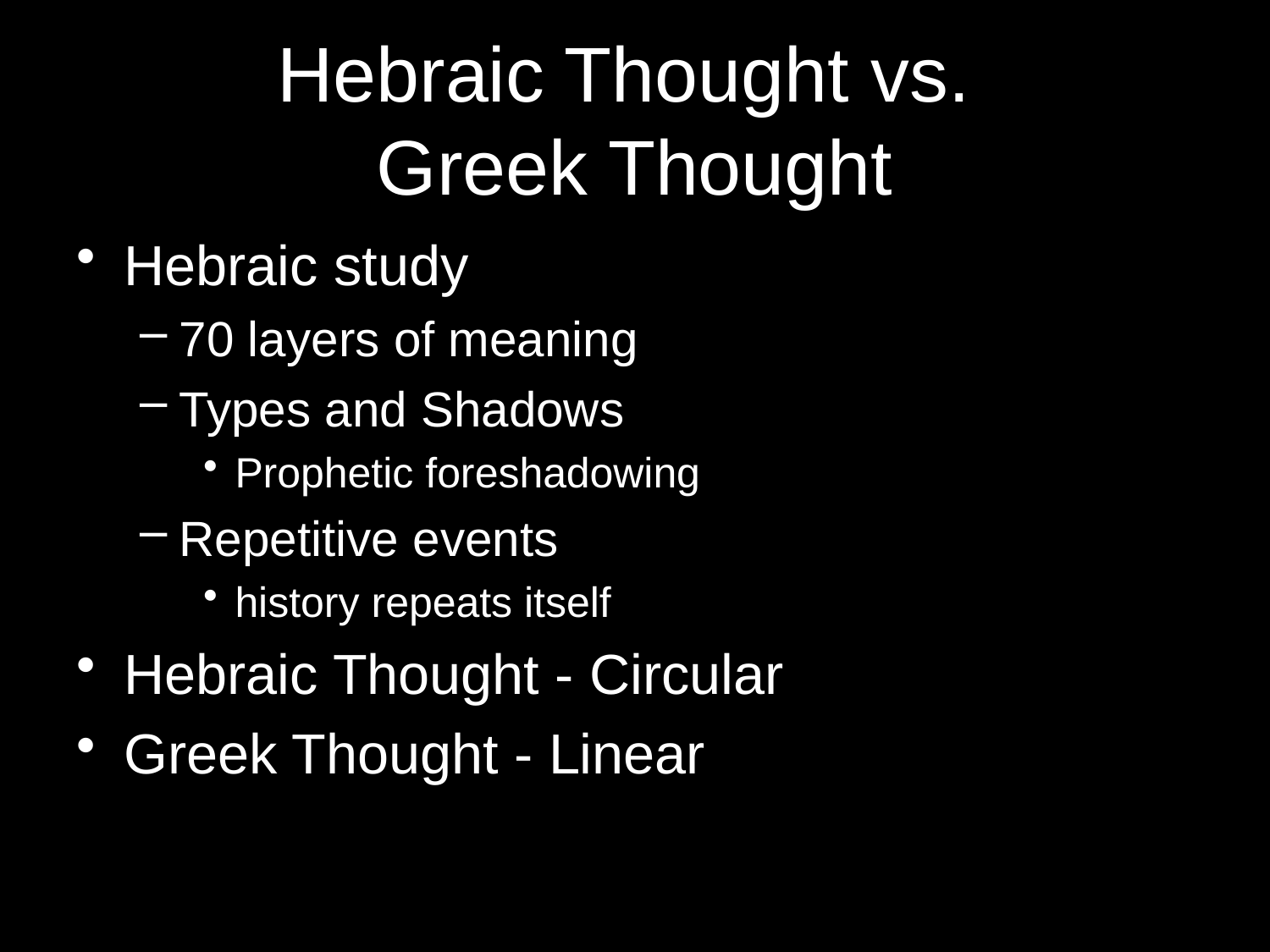

# Hebraic Thought vs.
Greek Thought
Hebraic study
70 layers of meaning
Types and Shadows
Prophetic foreshadowing
Repetitive events
history repeats itself
Hebraic Thought - Circular
Greek Thought - Linear
3